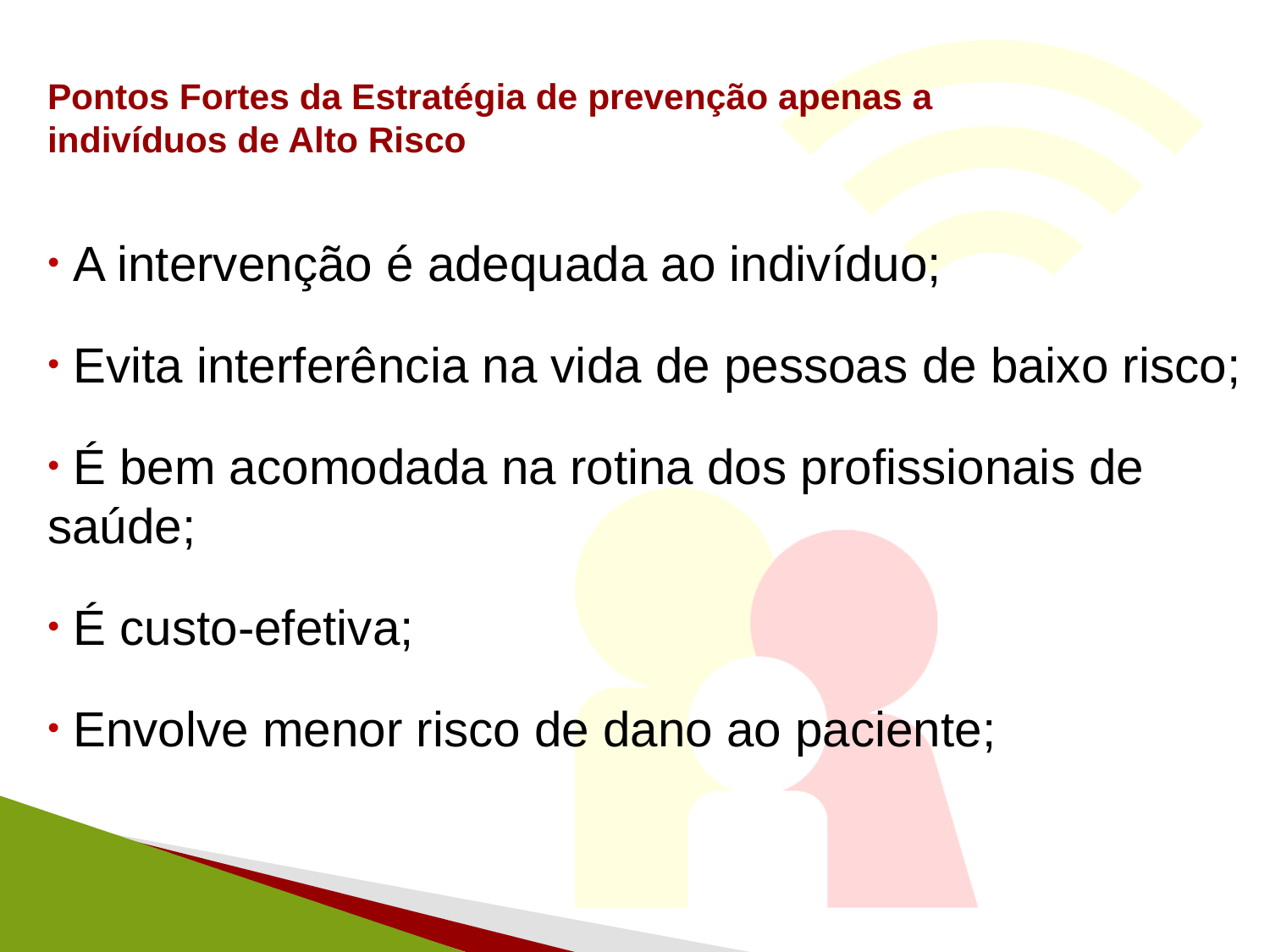

# Pontos Fortes da Estratégia de prevenção apenas a indivíduos de Alto Risco
 A intervenção é adequada ao indivíduo;
 Evita interferência na vida de pessoas de baixo risco;
 É bem acomodada na rotina dos profissionais de saúde;
 É custo-efetiva;
 Envolve menor risco de dano ao paciente;